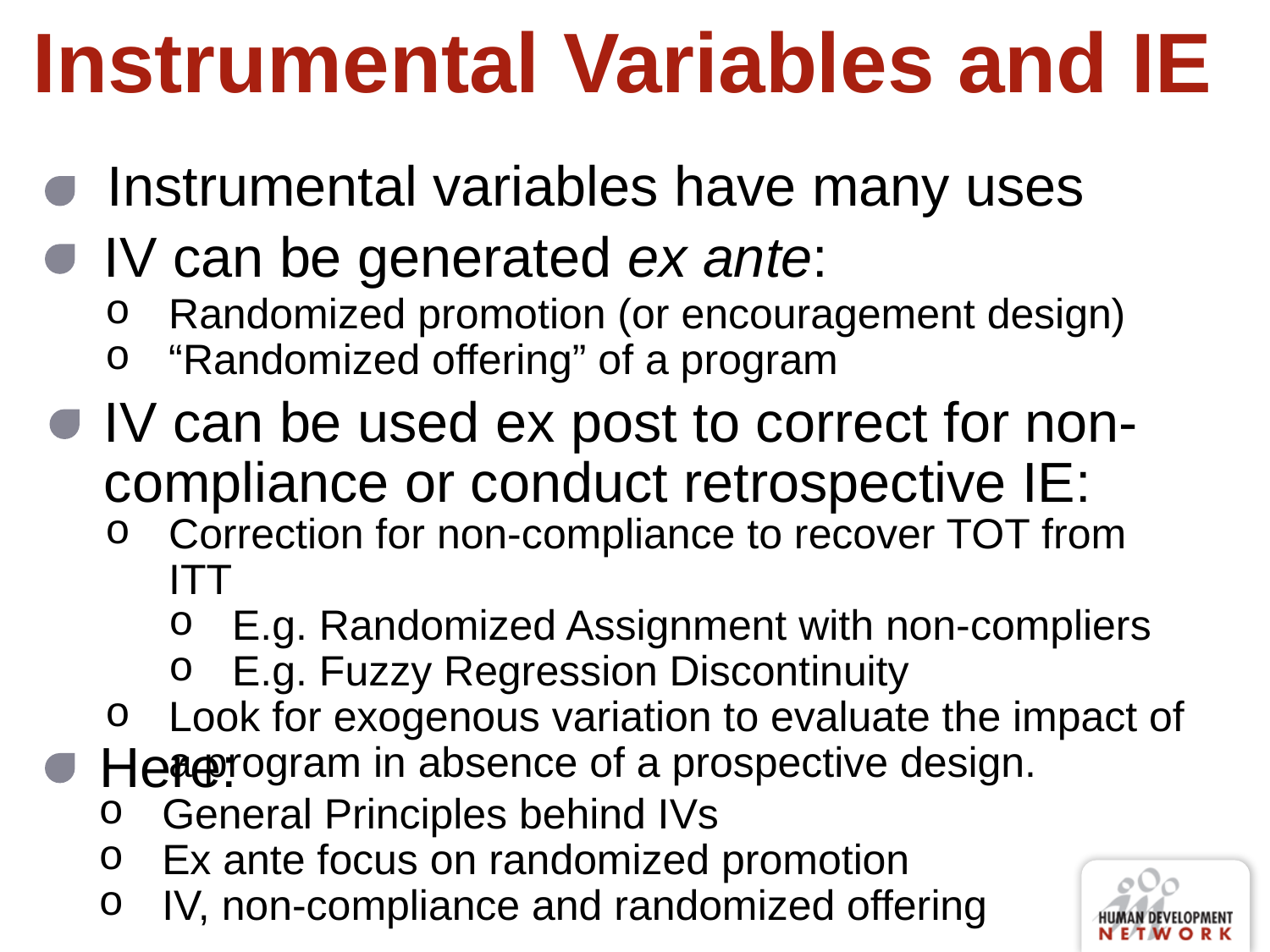

# Instrumental Variables and IE
Instrumental variables have many uses

IV can be generated ex ante:

Randomized promotion (or encouragement design)
“Randomized offering” of a program
IV can be used ex post to correct for non-compliance or conduct retrospective IE:

Correction for non-compliance to recover TOT from ITT
E.g. Randomized Assignment with non-compliers
E.g. Fuzzy Regression Discontinuity
Look for exogenous variation to evaluate the impact of a program in absence of a prospective design.

Here:

General Principles behind IVs
Ex ante focus on randomized promotion
IV, non-compliance and randomized offering